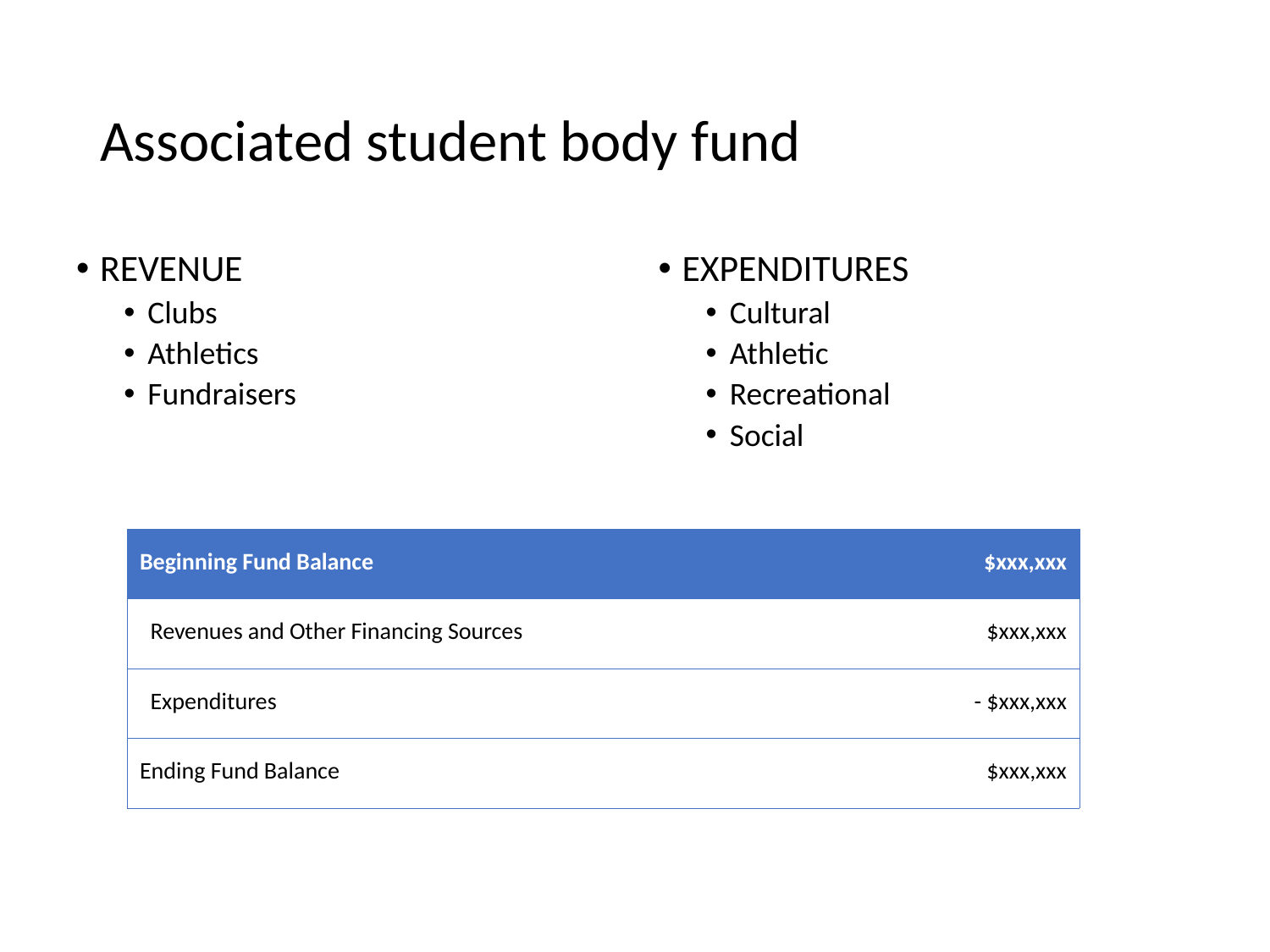

# Associated student body fund
REVENUE
Clubs
Athletics
Fundraisers

EXPENDITURES
Cultural
Athletic
Recreational
Social
| Beginning Fund Balance | $xxx,xxx |
| --- | --- |
| Revenues and Other Financing Sources | $xxx,xxx |
| Expenditures | - $xxx,xxx |
| Ending Fund Balance | $xxx,xxx |